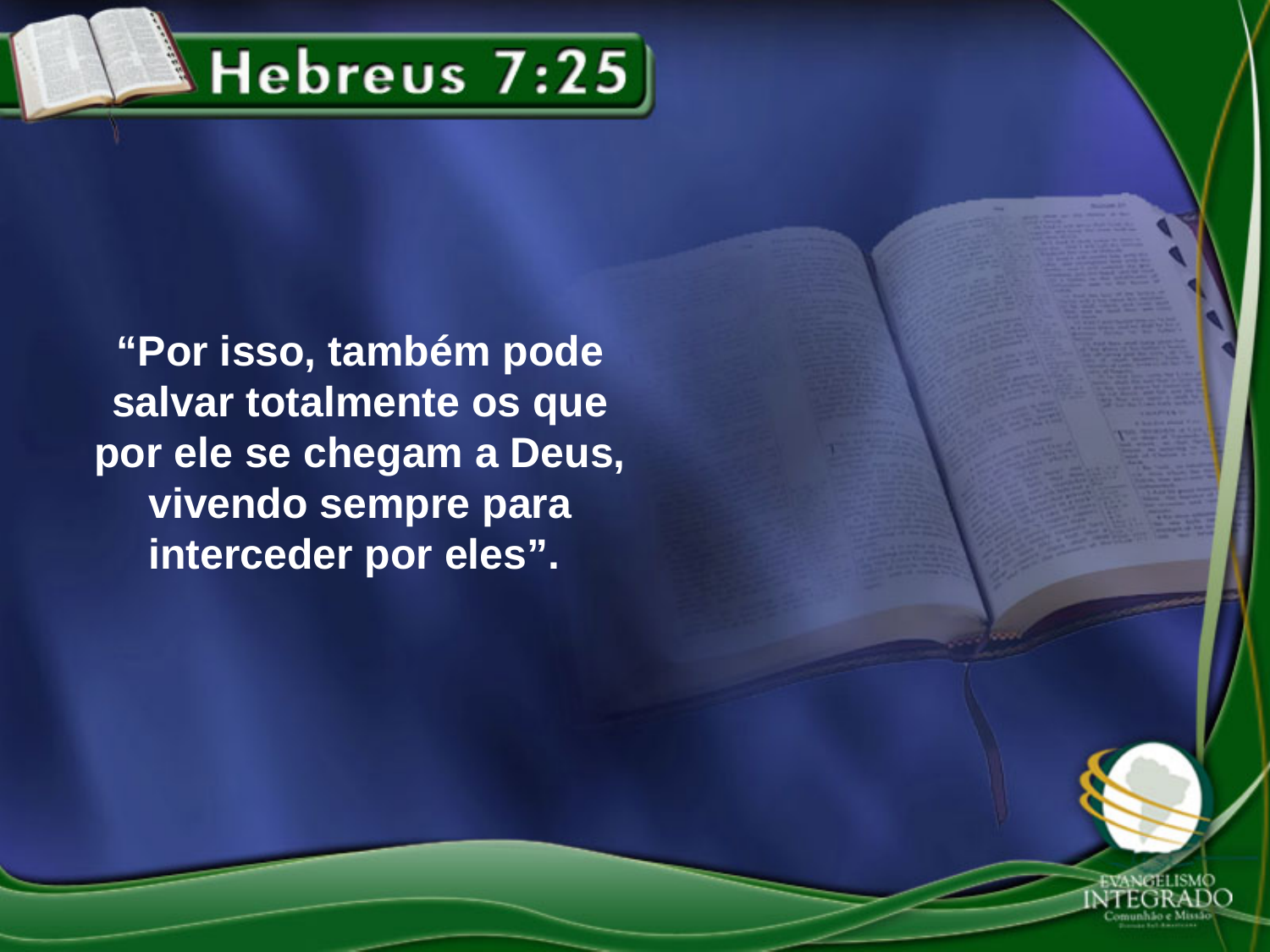

“Por isso, também pode salvar totalmente os que por ele se chegam a Deus, vivendo sempre para interceder por eles”.